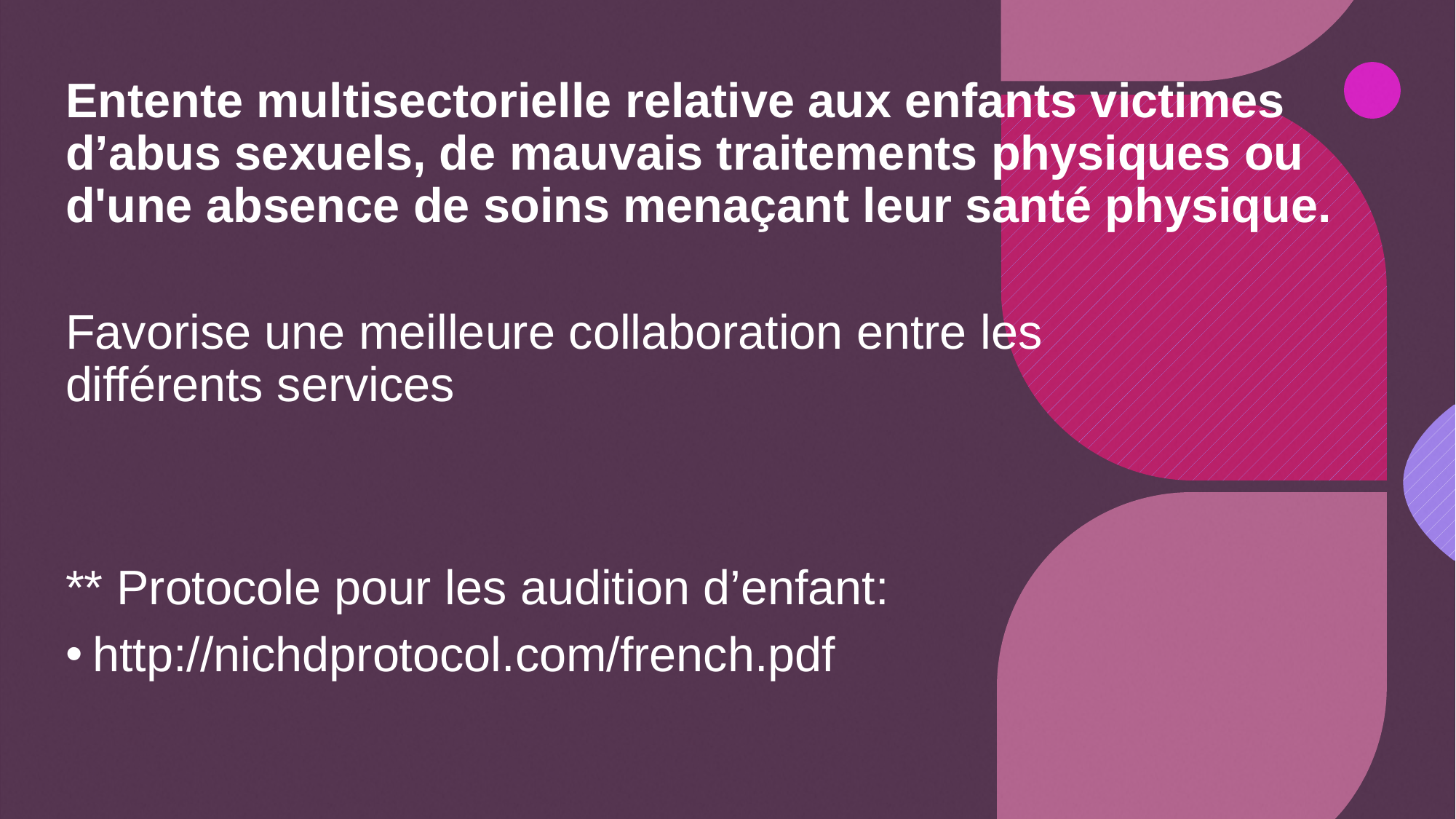

# Entente multisectorielle relative aux enfants victimes d’abus sexuels, de mauvais traitements physiques ou d'une absence de soins menaçant leur santé physique.

Favorise une meilleure collaboration entre les différents services

** Protocole pour les audition d’enfant:
http://nichdprotocol.com/french.pdf